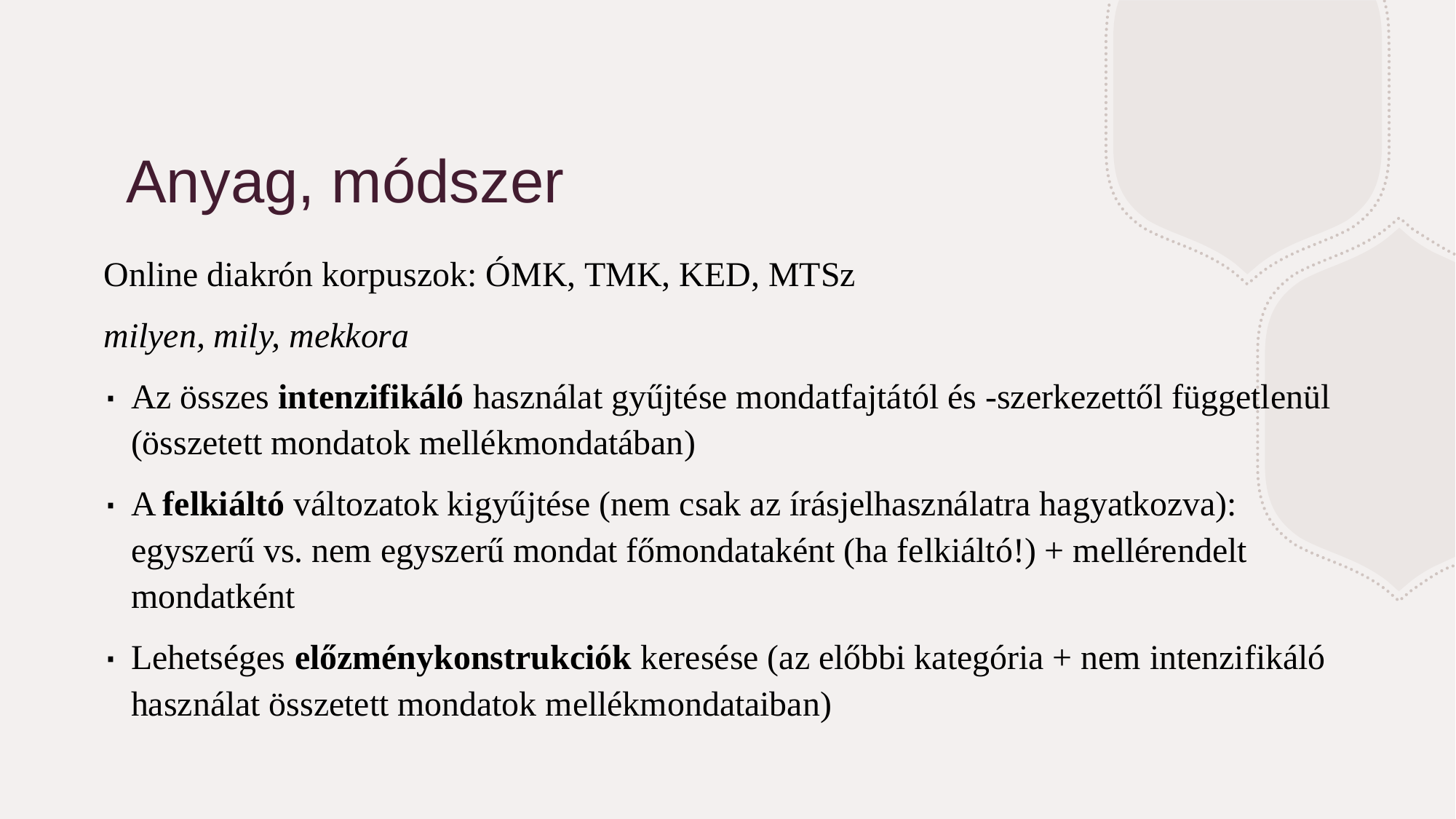

# Anyag, módszer
Online diakrón korpuszok: ÓMK, TMK, KED, MTSz
milyen, mily, mekkora
Az összes intenzifikáló használat gyűjtése mondatfajtától és -szerkezettől függetlenül (összetett mondatok mellékmondatában)
A felkiáltó változatok kigyűjtése (nem csak az írásjelhasználatra hagyatkozva): egyszerű vs. nem egyszerű mondat főmondataként (ha felkiáltó!) + mellérendelt mondatként
Lehetséges előzménykonstrukciók keresése (az előbbi kategória + nem intenzifikáló használat összetett mondatok mellékmondataiban)